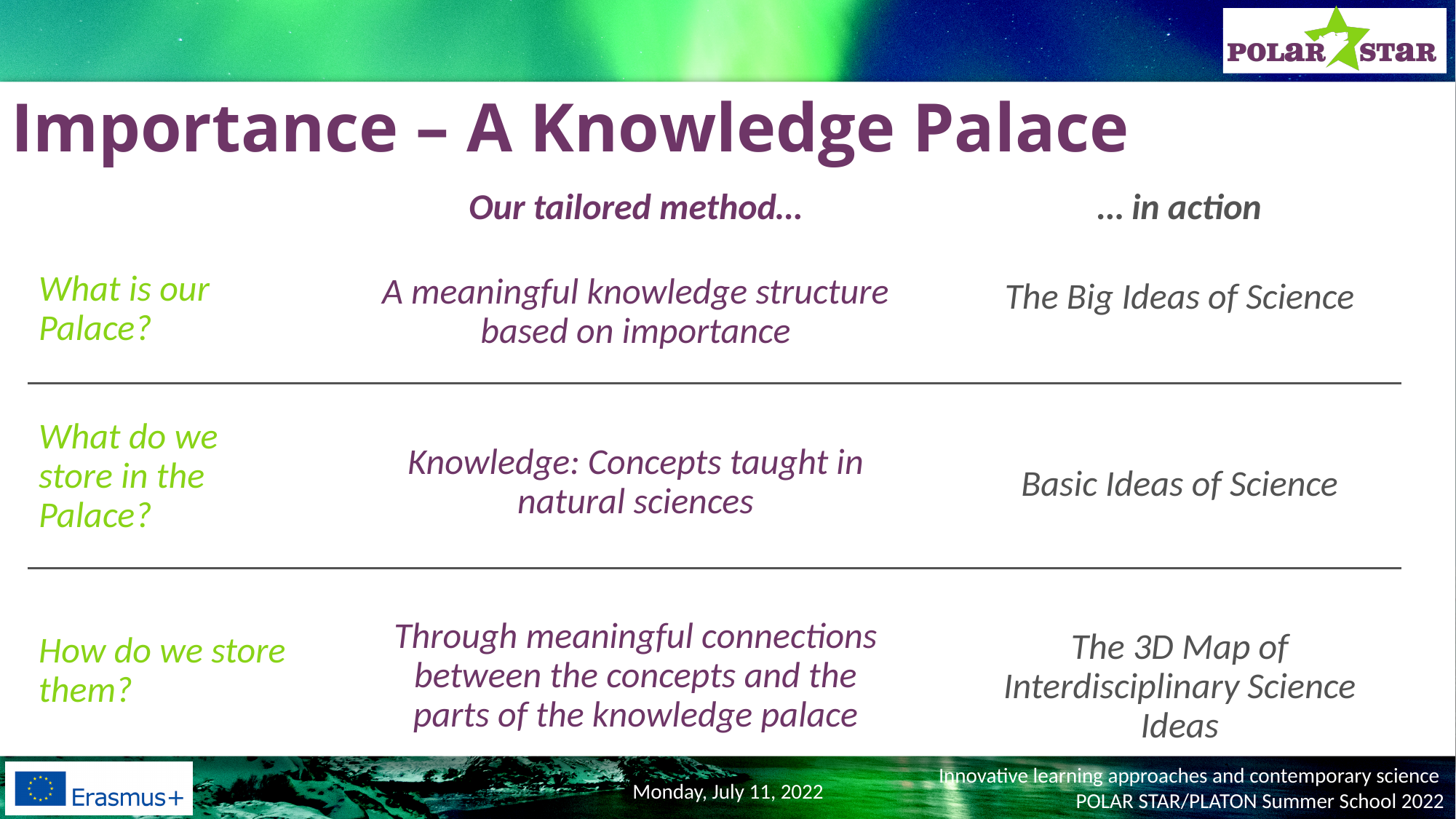

# Importance – A Knowledge Palace
Our tailored method…

A meaningful knowledge structure based on importance

Knowledge: Concepts taught in natural sciences

Through meaningful connections between the concepts and the parts of the knowledge palace
… in action

The Big Ideas of Science

Basic Ideas of Science

The 3D Map of Interdisciplinary Science Ideas

What is our Palace?

What do we store in the Palace?

How do we store them?